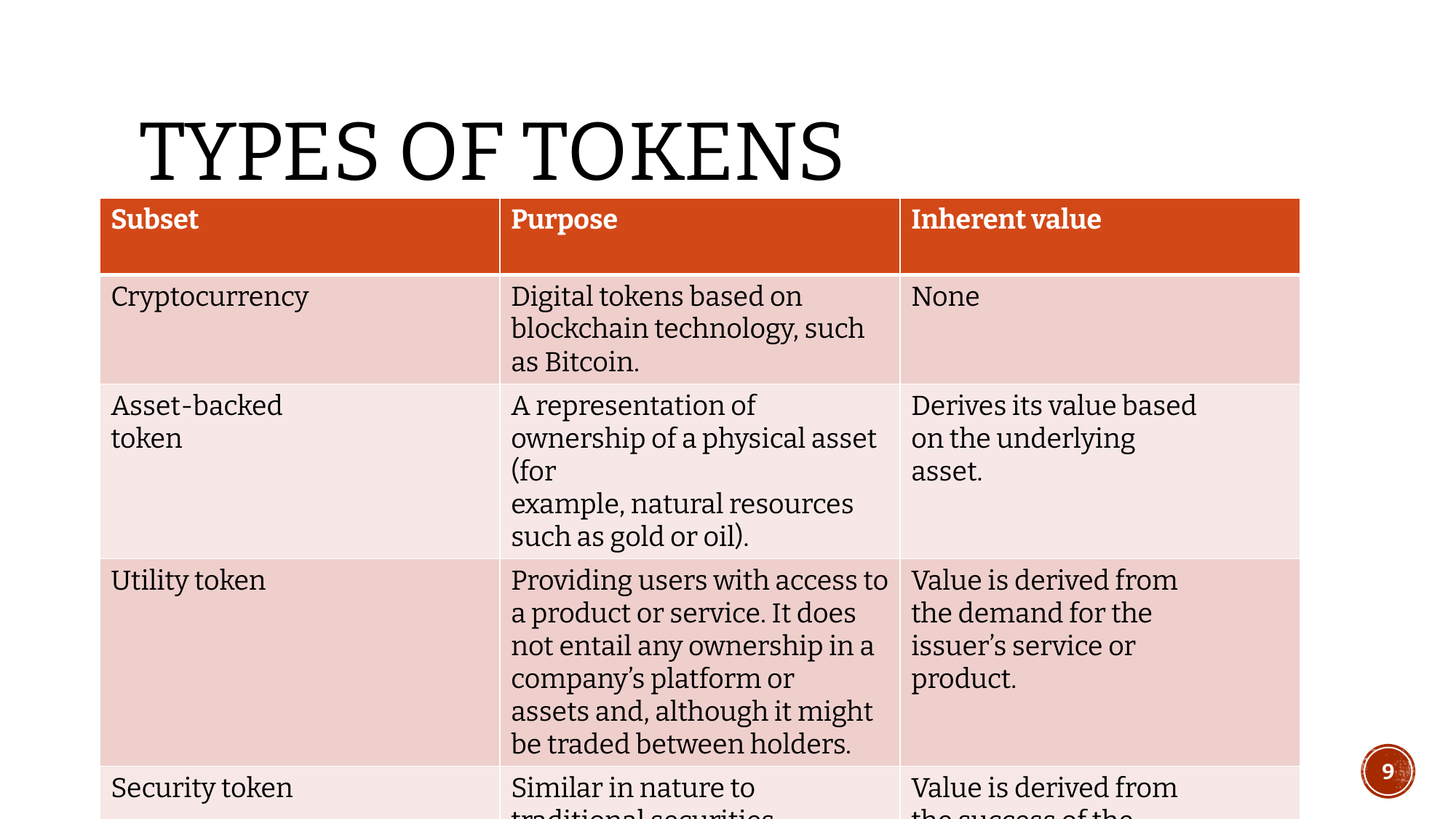

# Types of tokens
| Subset | Purpose | Inherent value |
| --- | --- | --- |
| Cryptocurrency | Digital tokens based on blockchain technology, such as Bitcoin. | None |
| Asset-backed token | A representation of ownership of a physical asset (for example, natural resources such as gold or oil). | Derives its value based on the underlying asset. |
| Utility token | Providing users with access to a product or service. It does not entail any ownership in a company’s platform or assets and, although it might be traded between holders. | Value is derived from the demand for the issuer’s service or product. |
| Security token | Similar in nature to traditional securities | Value is derived from the success of the entity |
Sample Footer Text

9